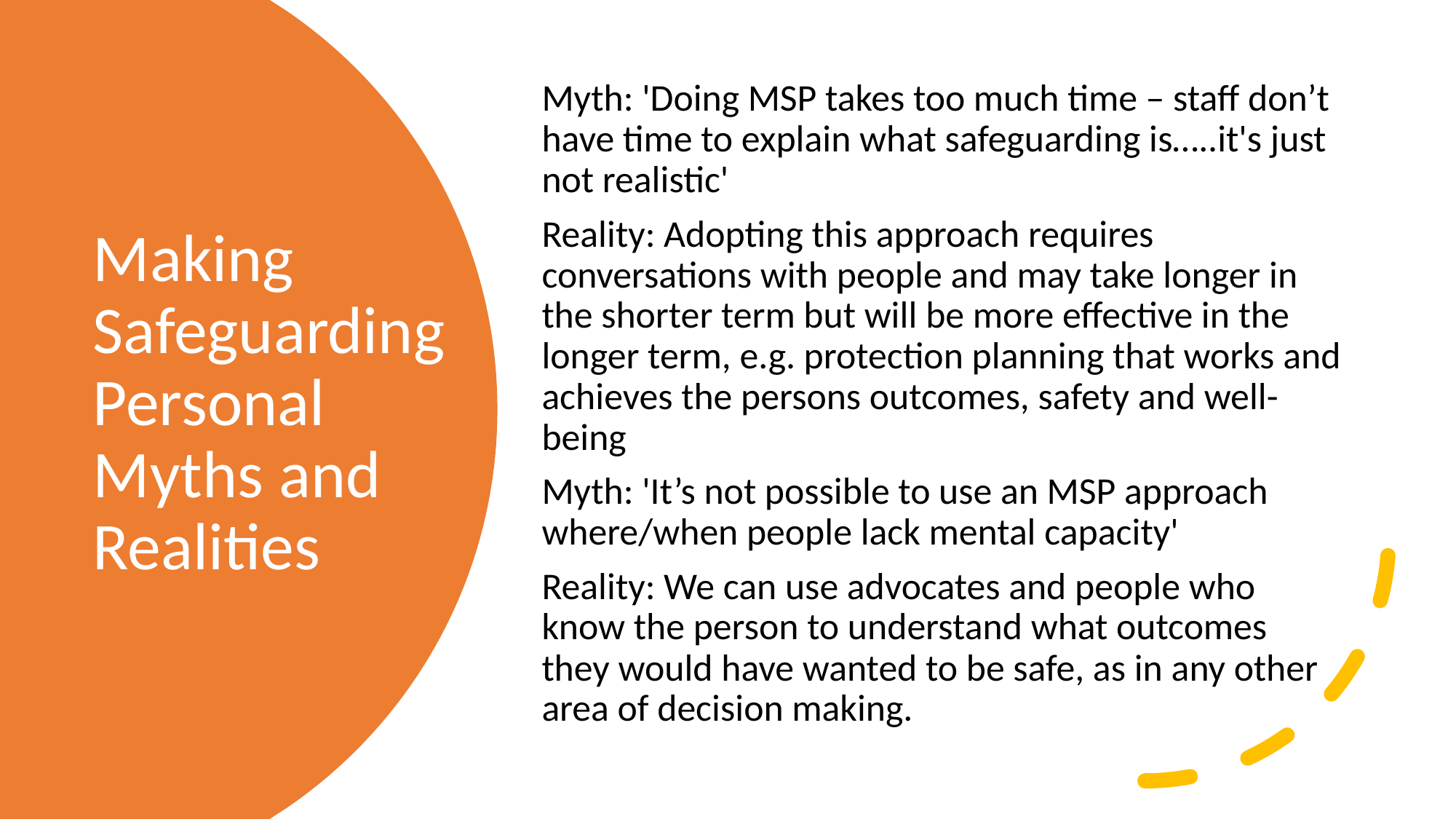

Myth: 'Doing MSP takes too much time – staff don’t have time to explain what safeguarding is…..it's just not realistic'
Reality: Adopting this approach requires conversations with people and may take longer in the shorter term but will be more effective in the longer term, e.g. protection planning that works and achieves the persons outcomes, safety and well-being
Myth: 'It’s not possible to use an MSP approach where/when people lack mental capacity'
Reality: We can use advocates and people who know the person to understand what outcomes they would have wanted to be safe, as in any other area of decision making.
# Making Safeguarding Personal Myths and Realities